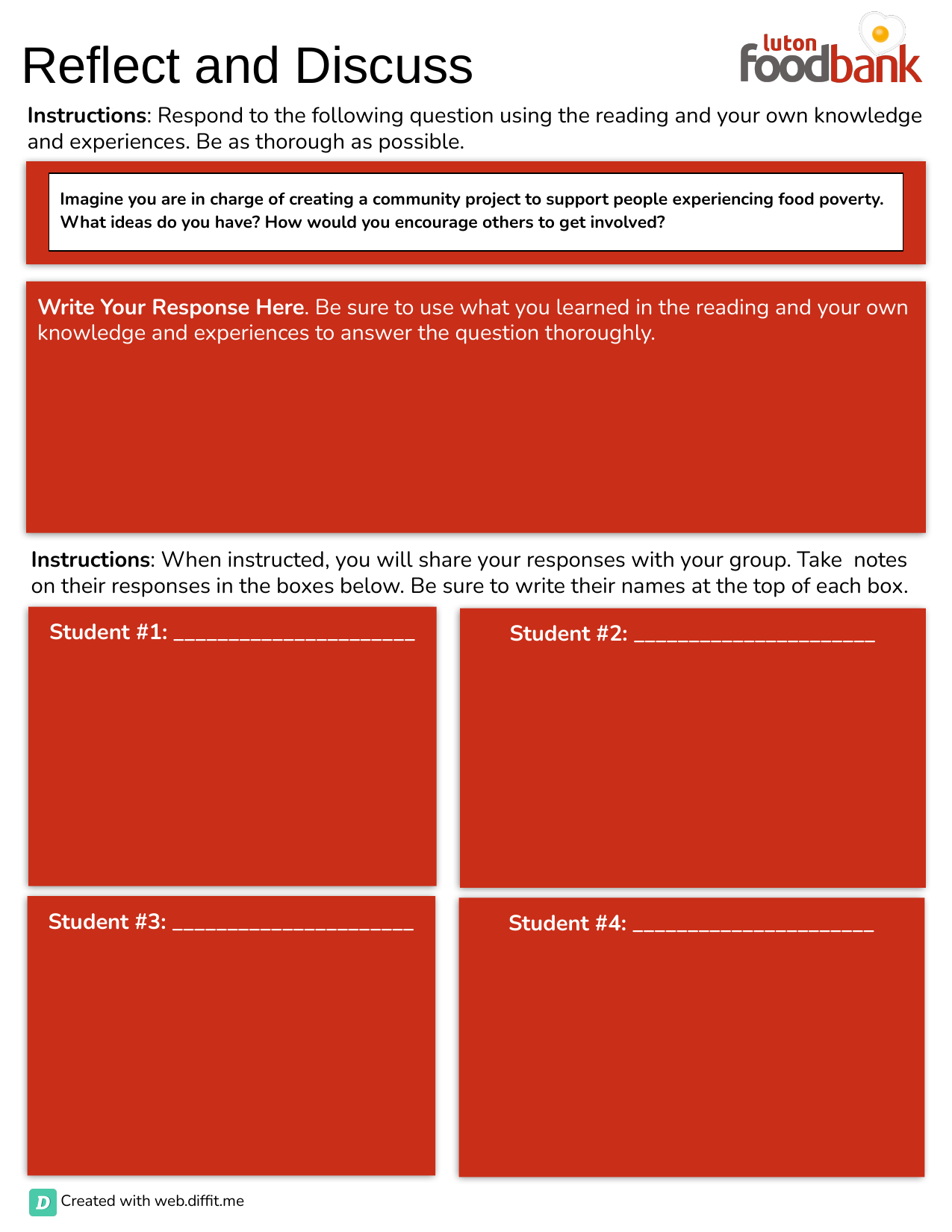

Imagine you are in charge of creating a community project to support people experiencing food poverty. What ideas do you have? How would you encourage others to get involved?